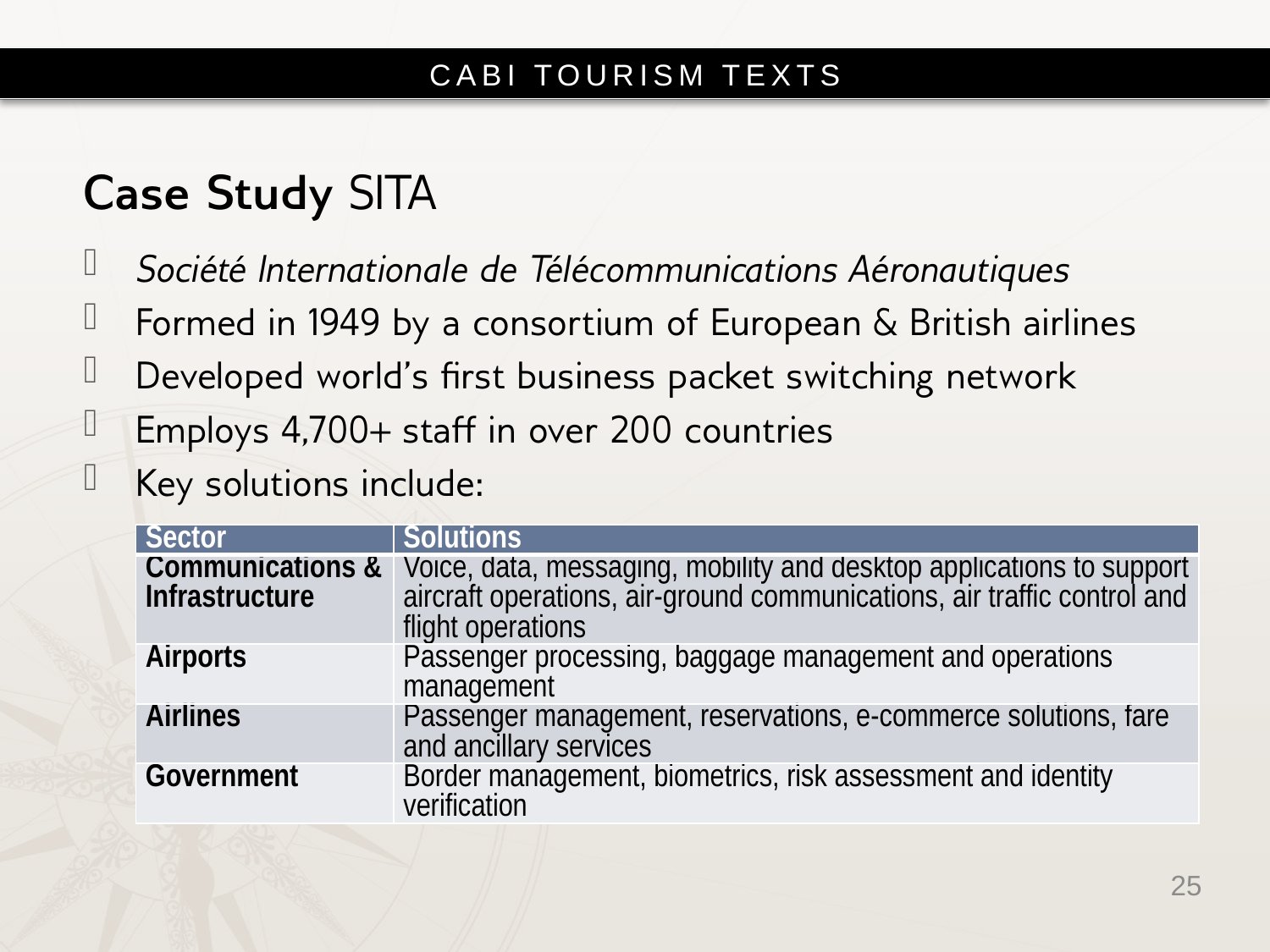

# Case Study SITA
Société Internationale de Télécommunications Aéronautiques
Formed in 1949 by a consortium of European & British airlines
Developed world’s first business packet switching network
Employs 4,700+ staff in over 200 countries
Key solutions include:
| Sector | Solutions |
| --- | --- |
| Communications & Infrastructure | Voice, data, messaging, mobility and desktop applications to support aircraft operations, air-ground communications, air traffic control and flight operations |
| Airports | Passenger processing, baggage management and operations management |
| Airlines | Passenger management, reservations, e-commerce solutions, fare and ancillary services |
| Government | Border management, biometrics, risk assessment and identity verification |
25